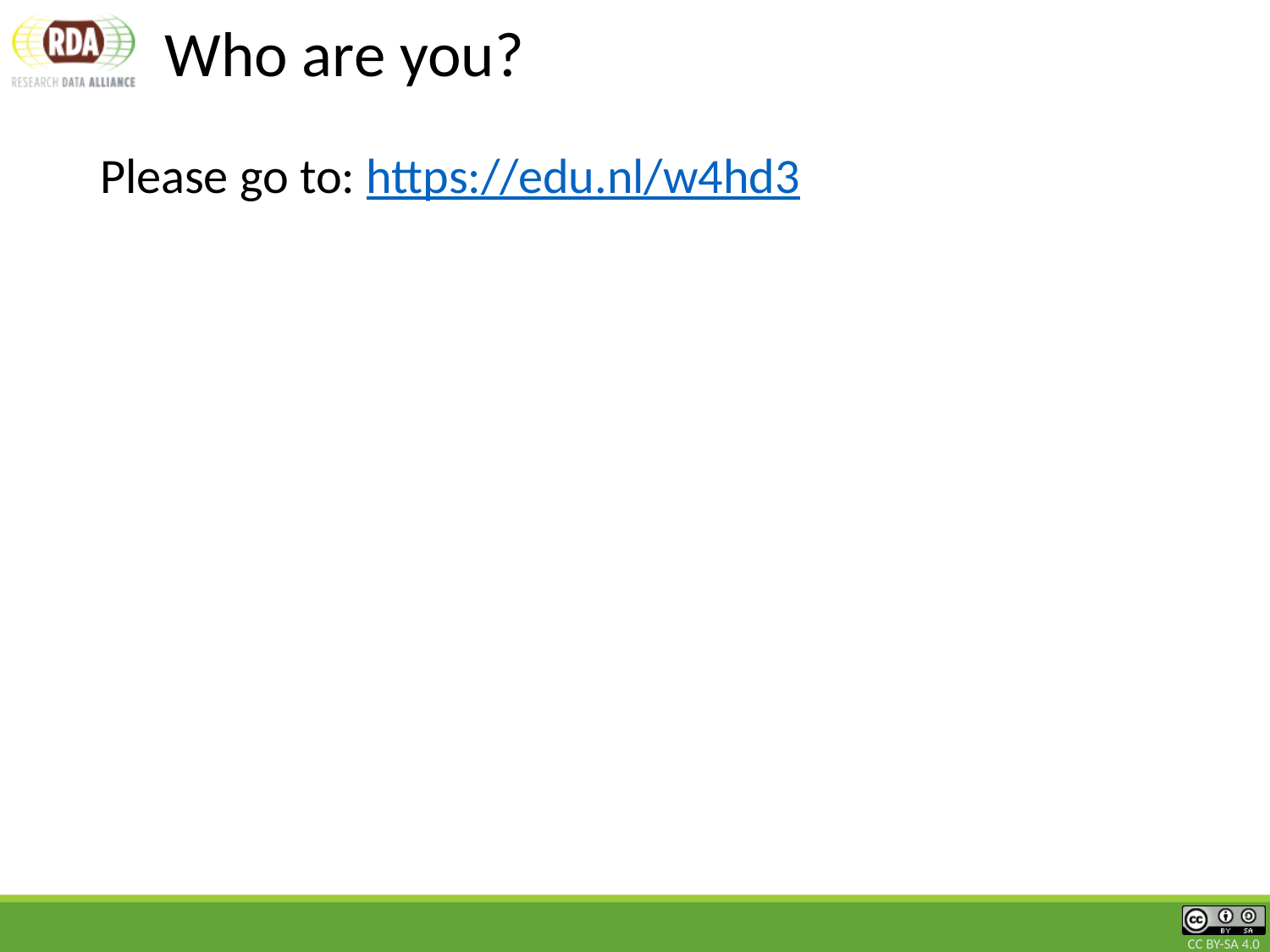

# Who are you?
Please go to: https://edu.nl/w4hd3